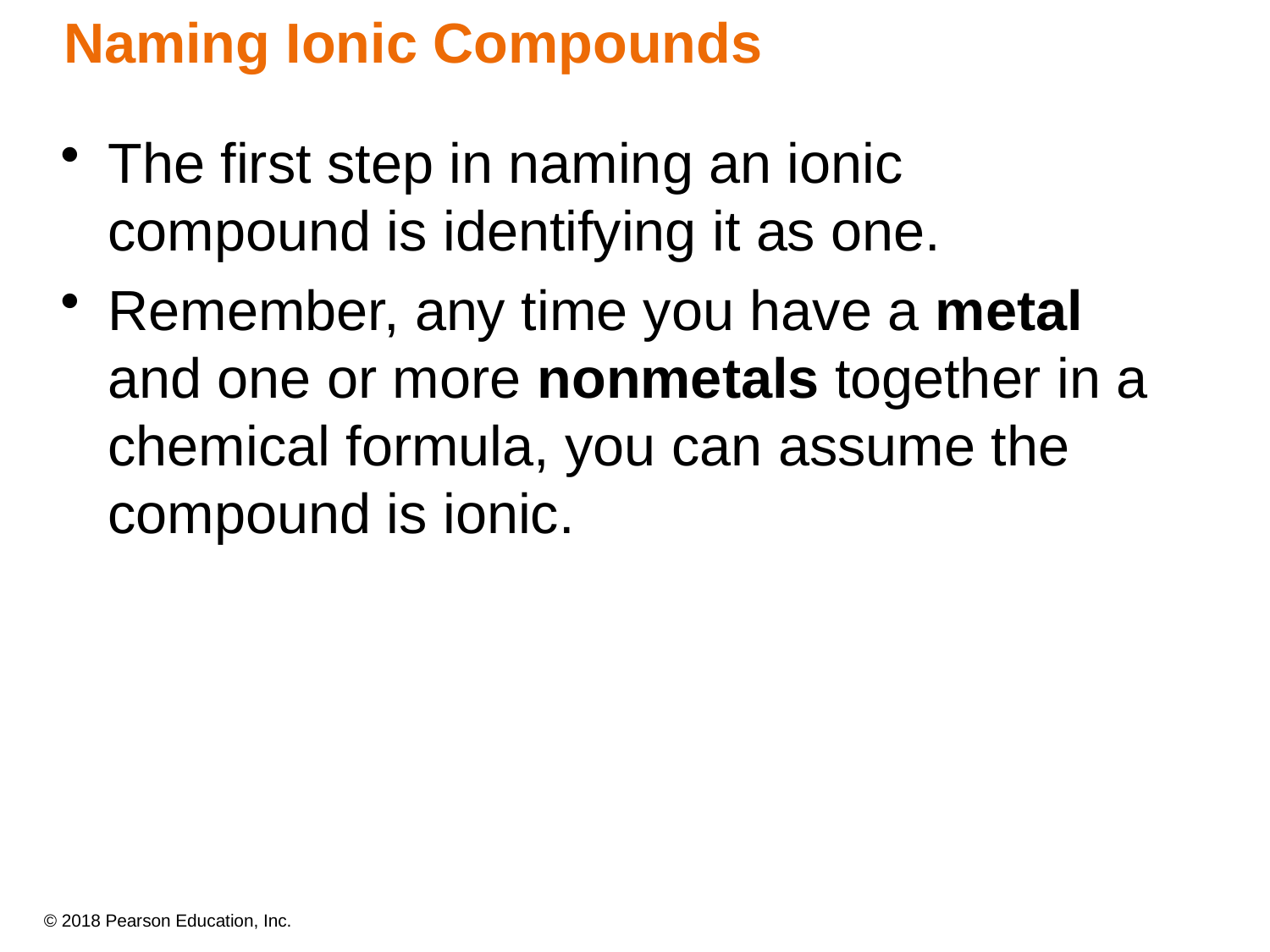

# Naming Ionic Compounds
The first step in naming an ionic compound is identifying it as one.
Remember, any time you have a metal and one or more nonmetals together in a chemical formula, you can assume the compound is ionic.